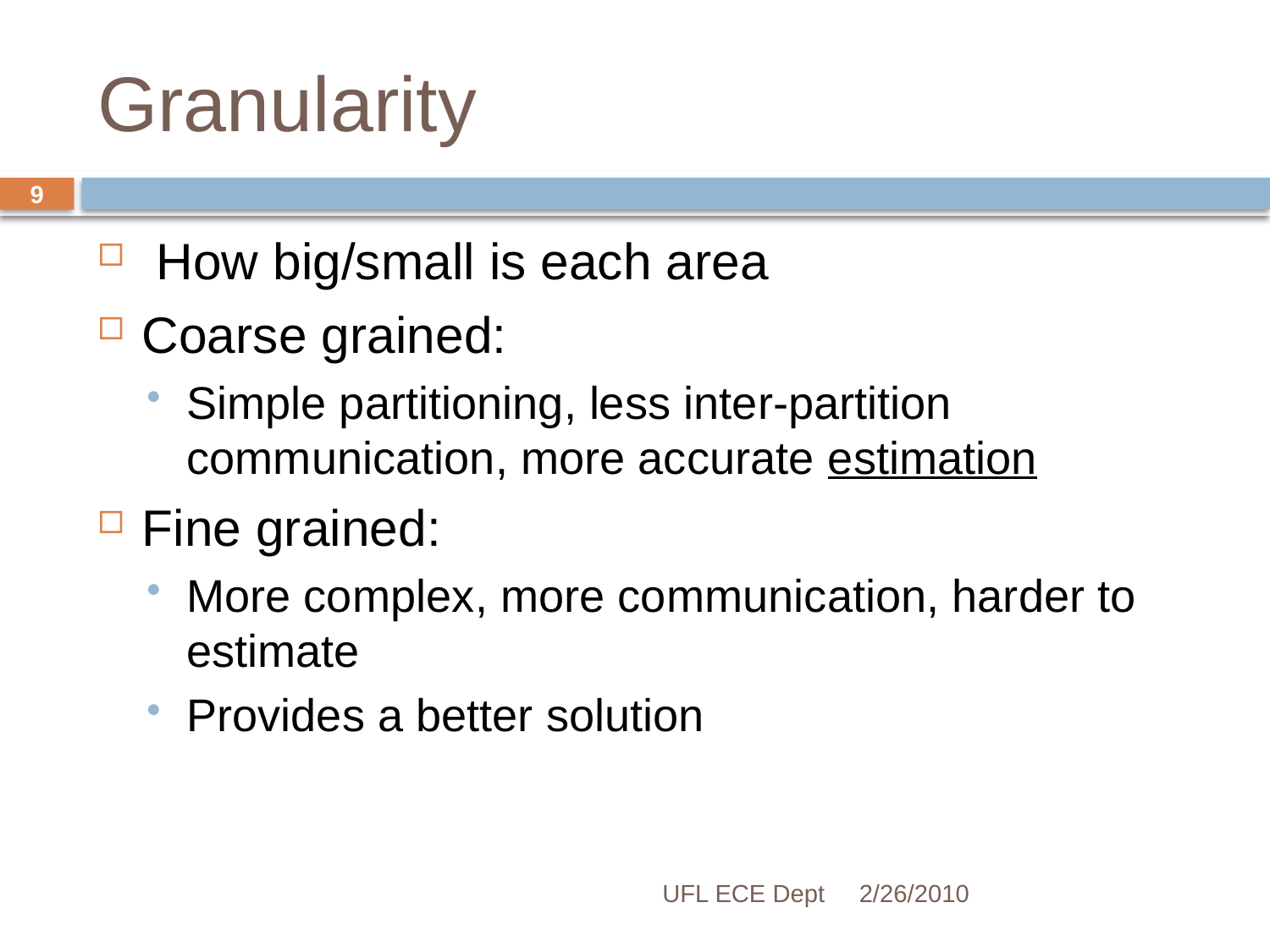

# Granularity
9
 How big/small is each area
Coarse grained:
Simple partitioning, less inter-partition communication, more accurate estimation
Fine grained:
More complex, more communication, harder to estimate
Provides a better solution
UFL ECE Dept
2/26/2010